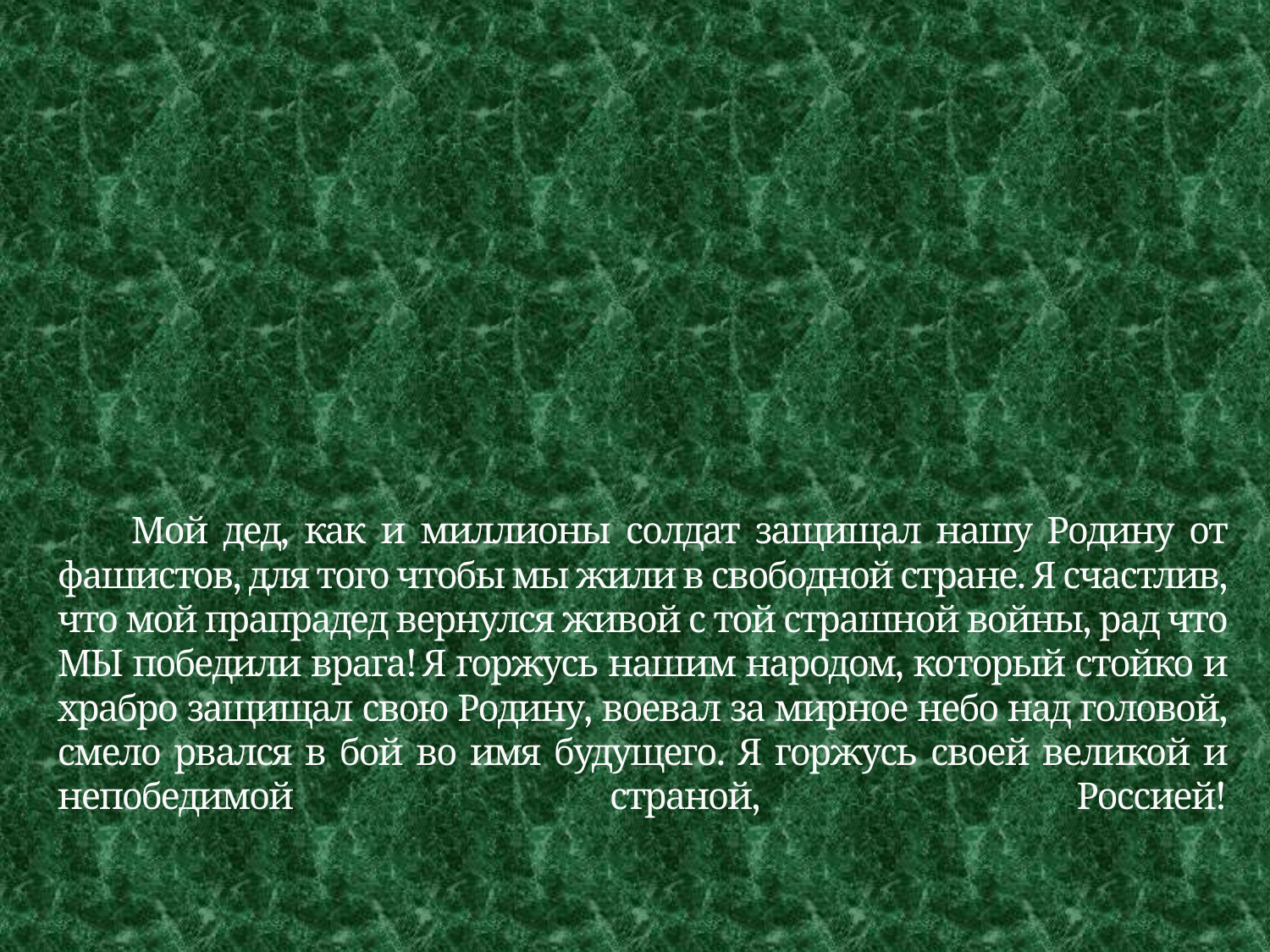

# Мой дед, как и миллионы солдат защищал нашу Родину от фашистов, для того чтобы мы жили в свободной стране. Я счастлив, что мой прапрадед вернулся живой с той страшной войны, рад что МЫ победили врага! Я горжусь нашим народом, который стойко и храбро защищал свою Родину, воевал за мирное небо над головой, смело рвался в бой во имя будущего. Я горжусь своей великой и непобедимой страной, Россией!